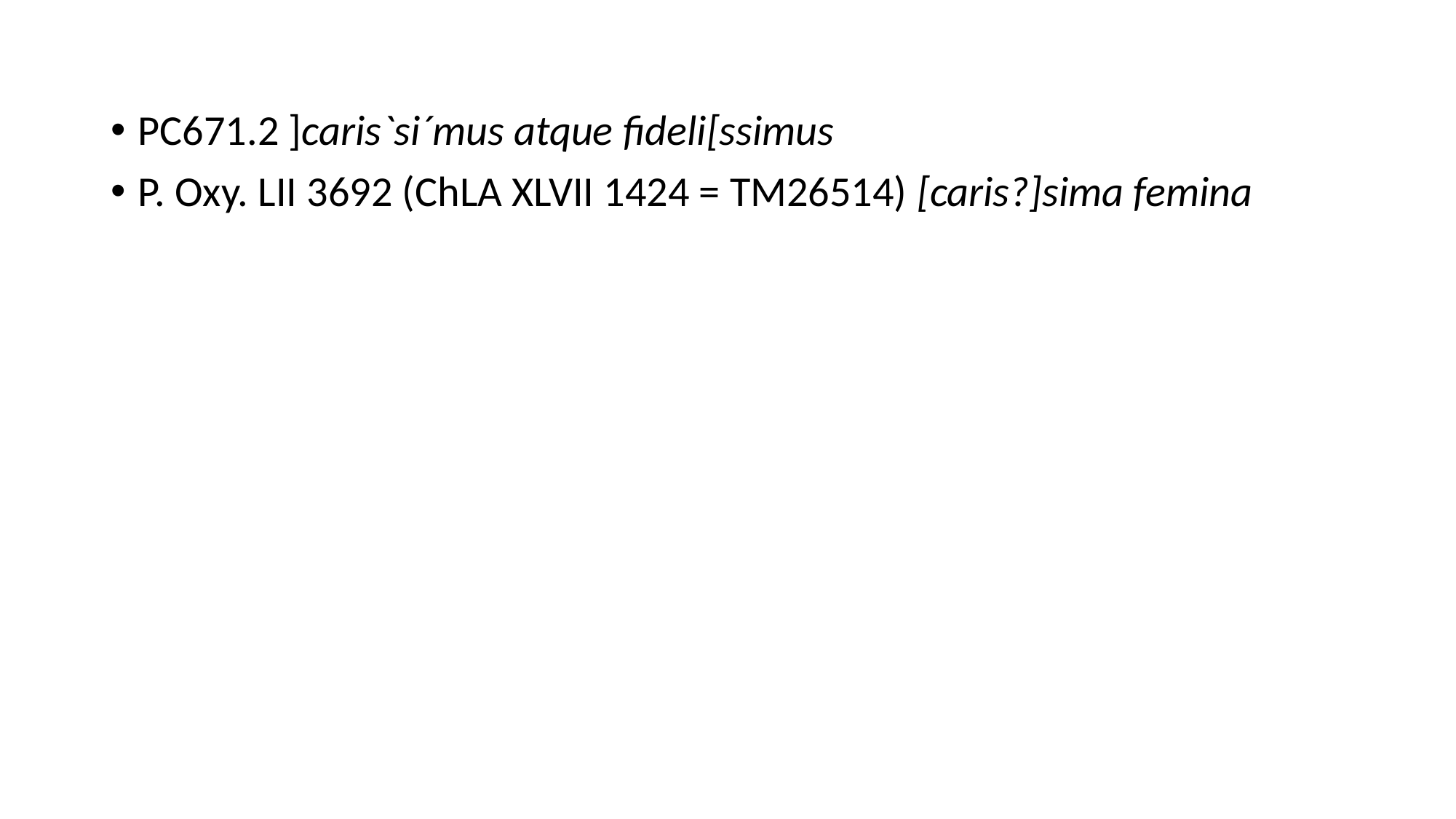

PC671.2 ]caris`si´mus atque fideli[ssimus
P. Oxy. LII 3692 (ChLA XLVII 1424 = TM26514) [caris?]sima femina